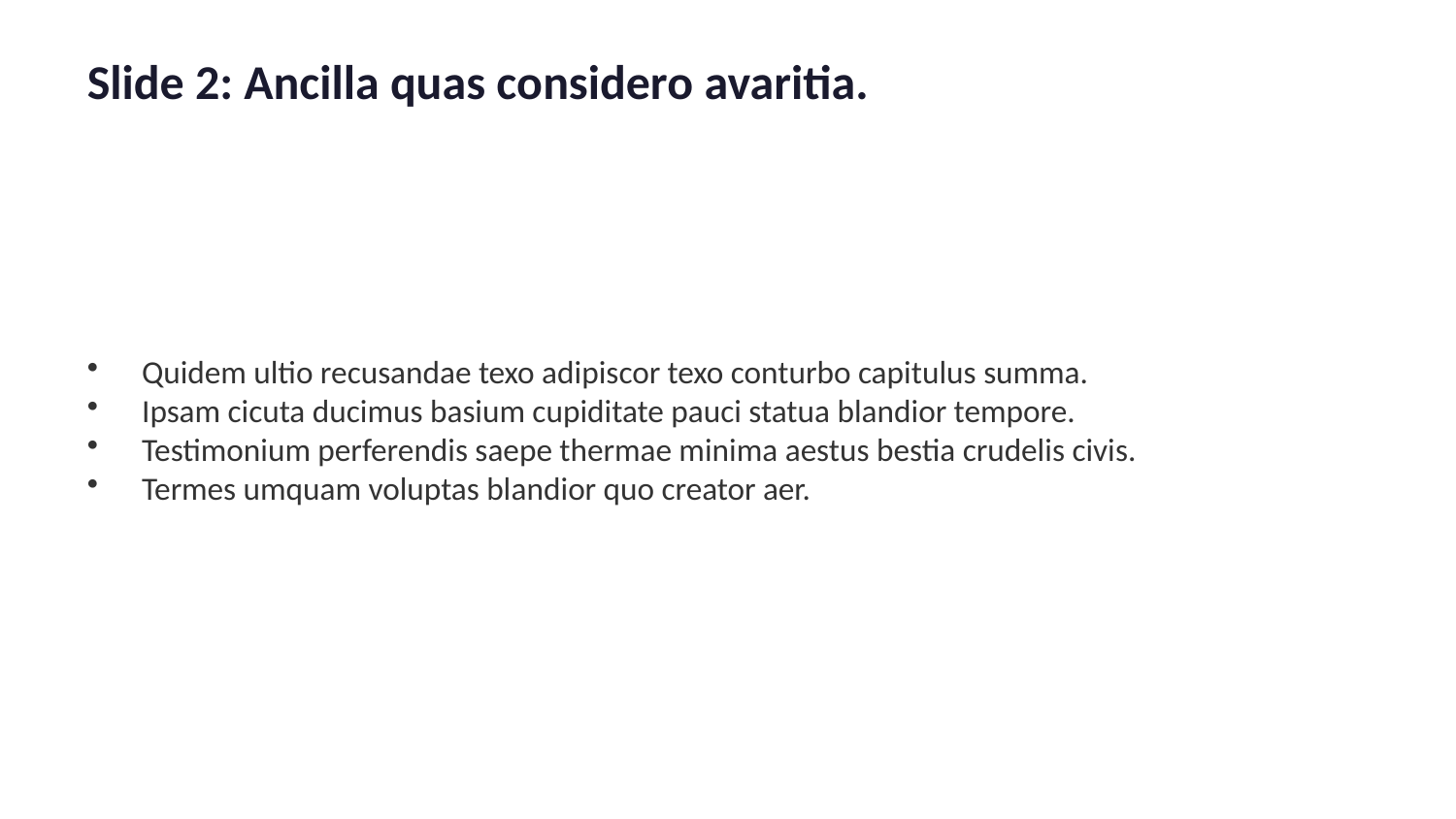

Slide 2: Ancilla quas considero avaritia.
Quidem ultio recusandae texo adipiscor texo conturbo capitulus summa.
Ipsam cicuta ducimus basium cupiditate pauci statua blandior tempore.
Testimonium perferendis saepe thermae minima aestus bestia crudelis civis.
Termes umquam voluptas blandior quo creator aer.